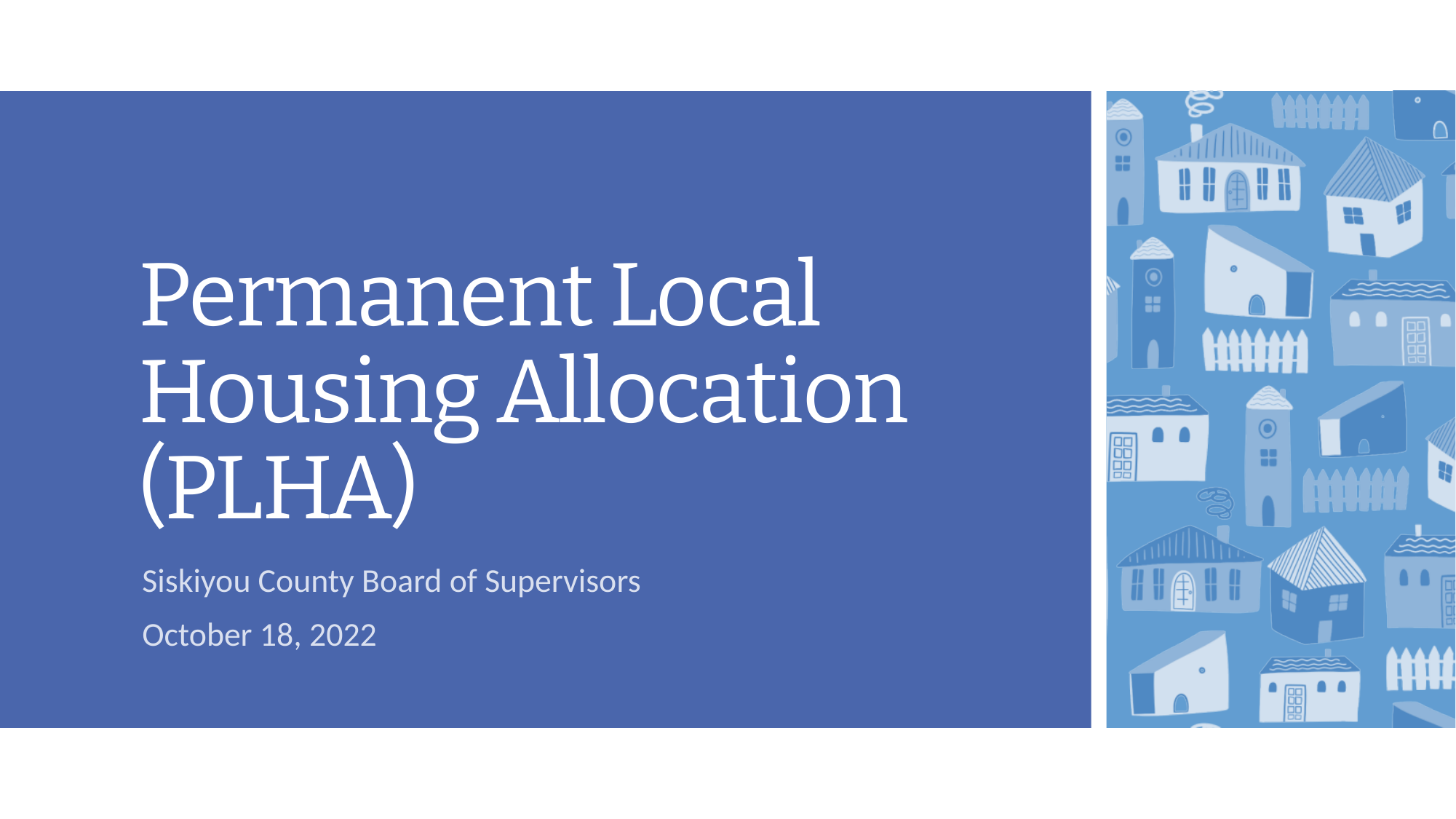

# Permanent Local Housing Allocation (PLHA)
Siskiyou County Board of Supervisors
October 18, 2022